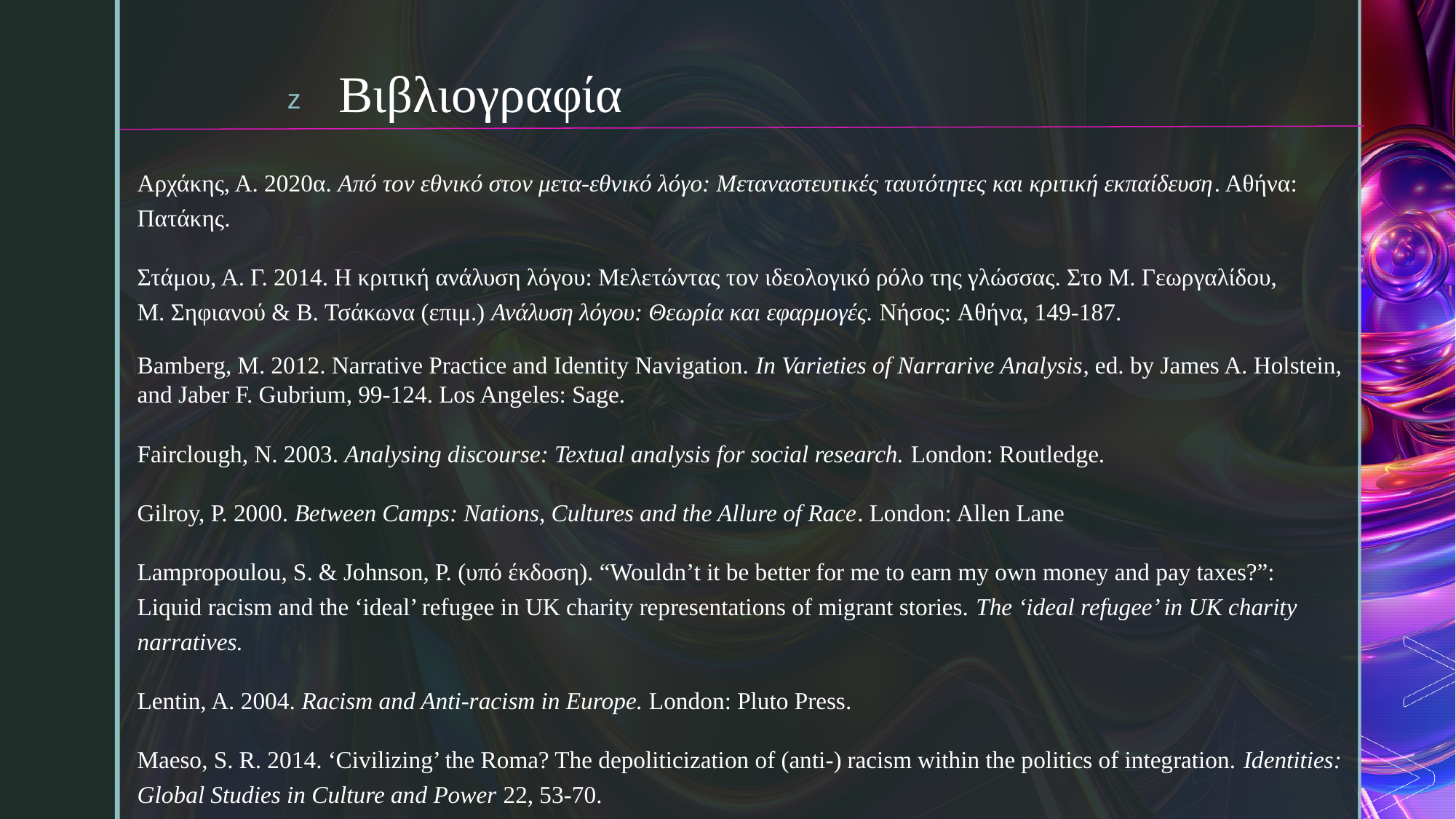

# Βιβλιογραφία
Αρχάκης, Α. 2020α. Από τον εθνικό στον μετα-εθνικό λόγο: Μεταναστευτικές ταυτότητες και κριτική εκπαίδευση. Αθήνα: Πατάκης.
Στάμου, Α. Γ. 2014. Η κριτική ανάλυση λόγου: Μελετώντας τον ιδεολογικό ρόλο της γλώσσας. Στο Μ. Γεωργαλίδου, Μ. Σηφιανού & Β. Τσάκωνα (επιμ.) Ανάλυση λόγου: Θεωρία και εφαρμογές. Νήσος: Αθήνα, 149-187.
Bamberg, M. 2012. Narrative Practice and Identity Navigation. In Varieties of Narrarive Analysis, ed. by James A. Holstein, and Jaber F. Gubrium, 99-124. Los Angeles: Sage.
Fairclough, N. 2003. Analysing discourse: Textual analysis for social research. London: Routledge.
Gilroy, P. 2000. Between Camps: Nations, Cultures and the Allure of Race. London: Allen Lane
Lampropoulou, S. & Johnson, P. (υπό έκδοση). “Wouldn’t it be better for me to earn my own money and pay taxes?”: Liquid racism and the ‘ideal’ refugee in UK charity representations of migrant stories. The ‘ideal refugee’ in UK charity narratives.
Lentin, A. 2004. Racism and Anti-racism in Europe. London: Pluto Press.
Maeso, S. R. 2014. ‘Civilizing’ the Roma? The depoliticization of (anti-) racism within the politics of integration. Identities: Global Studies in Culture and Power 22, 53-70.